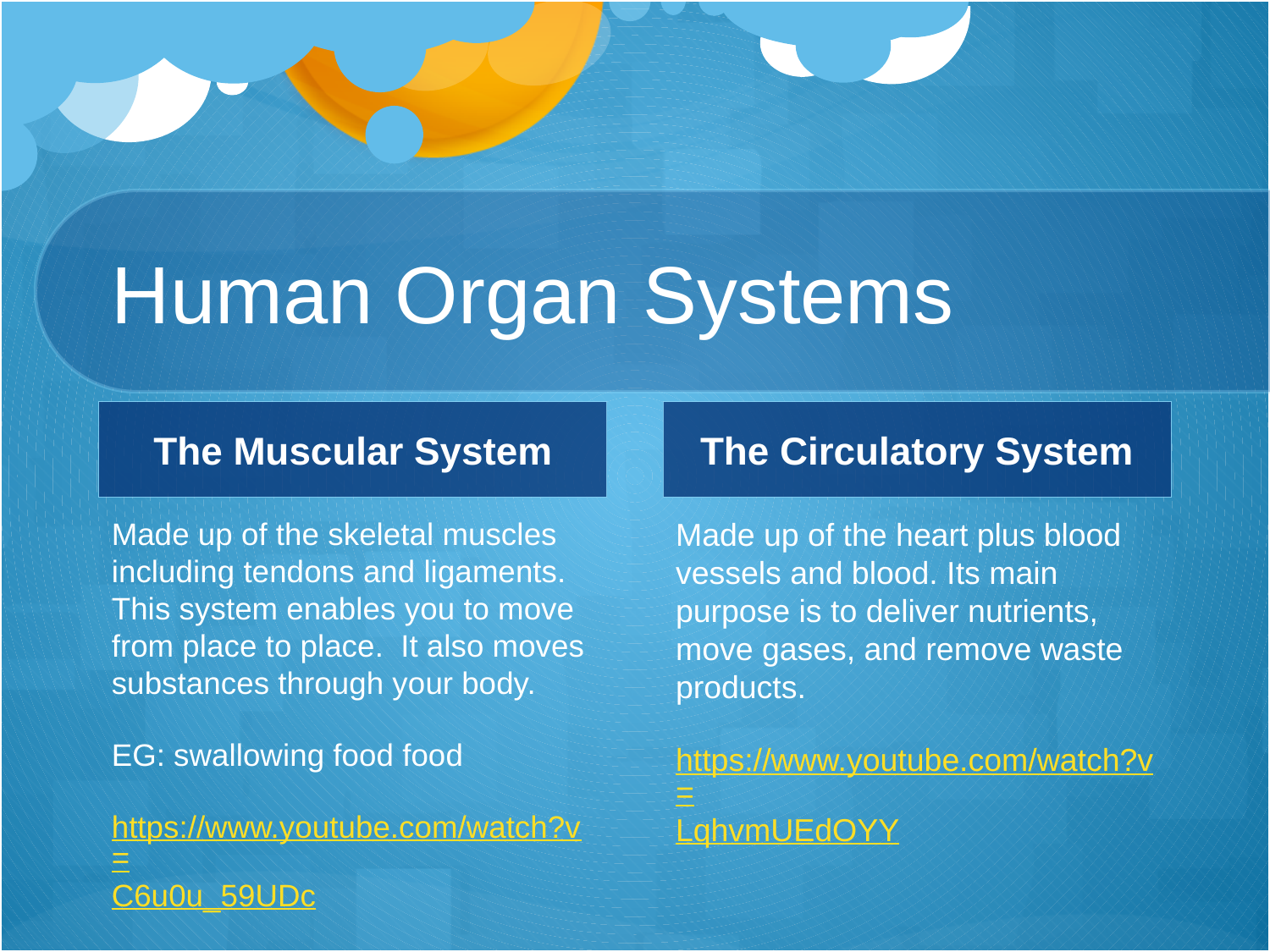

# Human Organ Systems
The Muscular System
The Circulatory System
Made up of the skeletal muscles including tendons and ligaments.  This system enables you to move from place to place.  It also moves substances through your body.
EG: swallowing food food
https://www.youtube.com/watch?v=C6u0u_59UDc

Made up of the heart plus blood vessels and blood. Its main purpose is to deliver nutrients, move gases, and remove waste products.
https://www.youtube.com/watch?v=LqhvmUEdOYY